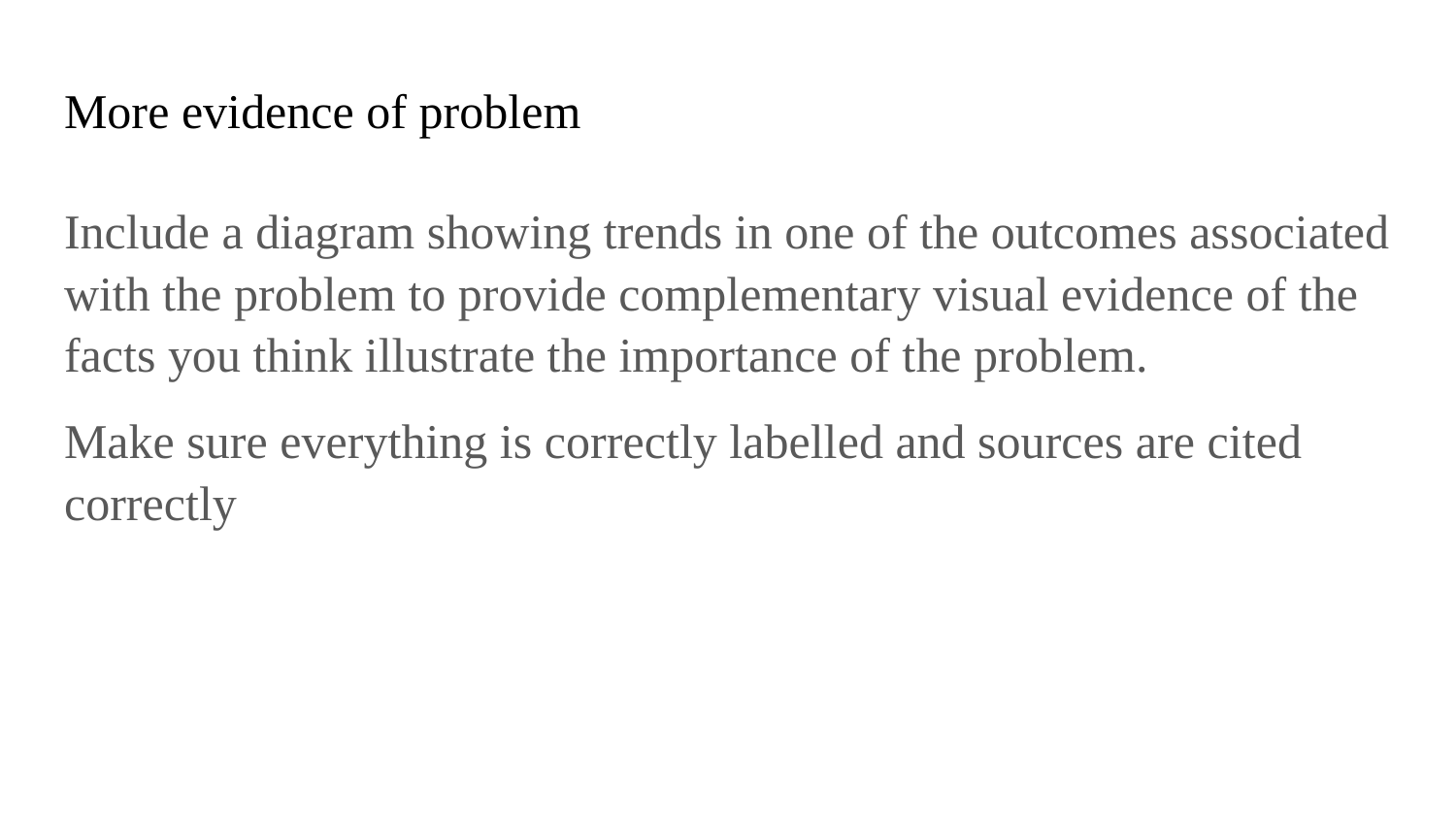

# More evidence of problem
Include a diagram showing trends in one of the outcomes associated with the problem to provide complementary visual evidence of the facts you think illustrate the importance of the problem.
Make sure everything is correctly labelled and sources are cited correctly